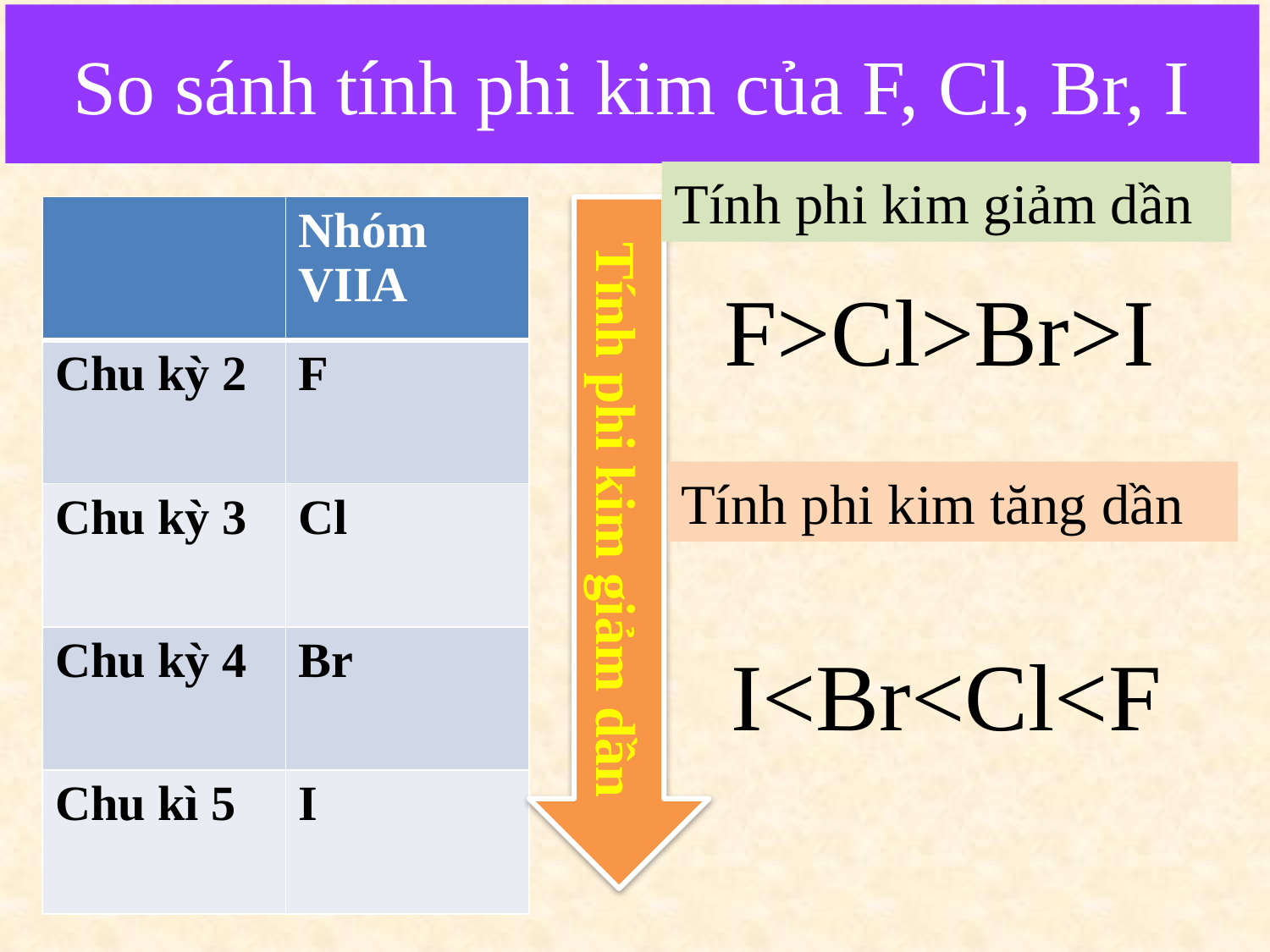

# So sánh tính phi kim của F, Cl, Br, I
Tính phi kim giảm dần
|  | Nhóm VIIA |
| --- | --- |
| Chu kỳ 2 | F |
| Chu kỳ 3 | Cl |
| Chu kỳ 4 | Br |
| Chu kì 5 | I |
Tính phi kim giảm dần
F>Cl>Br>I
Tính phi kim tăng dần
I<Br<Cl<F